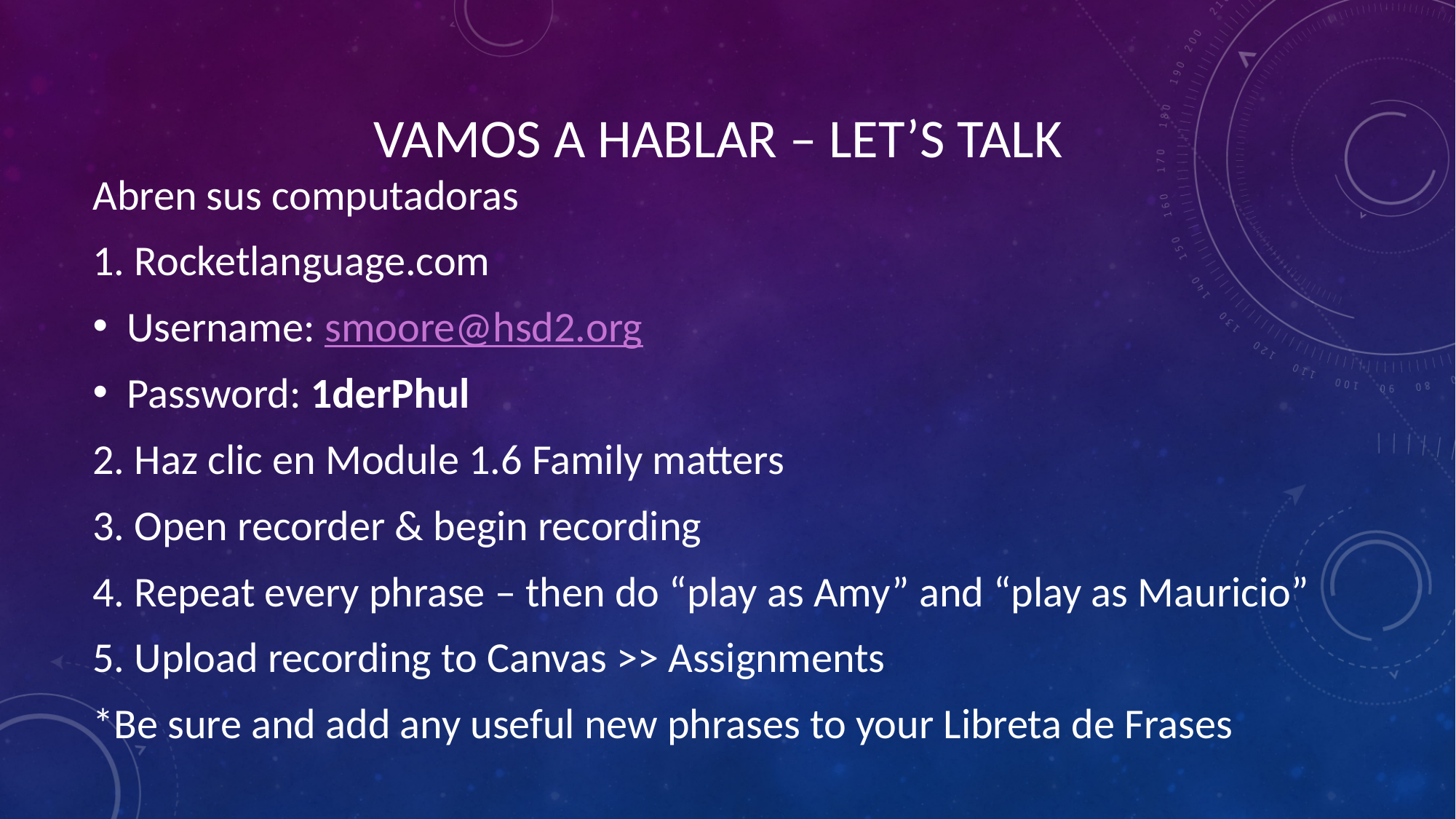

# Vamos a hablar – let’s talk
Abren sus computadoras
1. Rocketlanguage.com
Username: smoore@hsd2.org
Password: 1derPhul
2. Haz clic en Module 1.6 Family matters
3. Open recorder & begin recording
4. Repeat every phrase – then do “play as Amy” and “play as Mauricio”
5. Upload recording to Canvas >> Assignments
*Be sure and add any useful new phrases to your Libreta de Frases